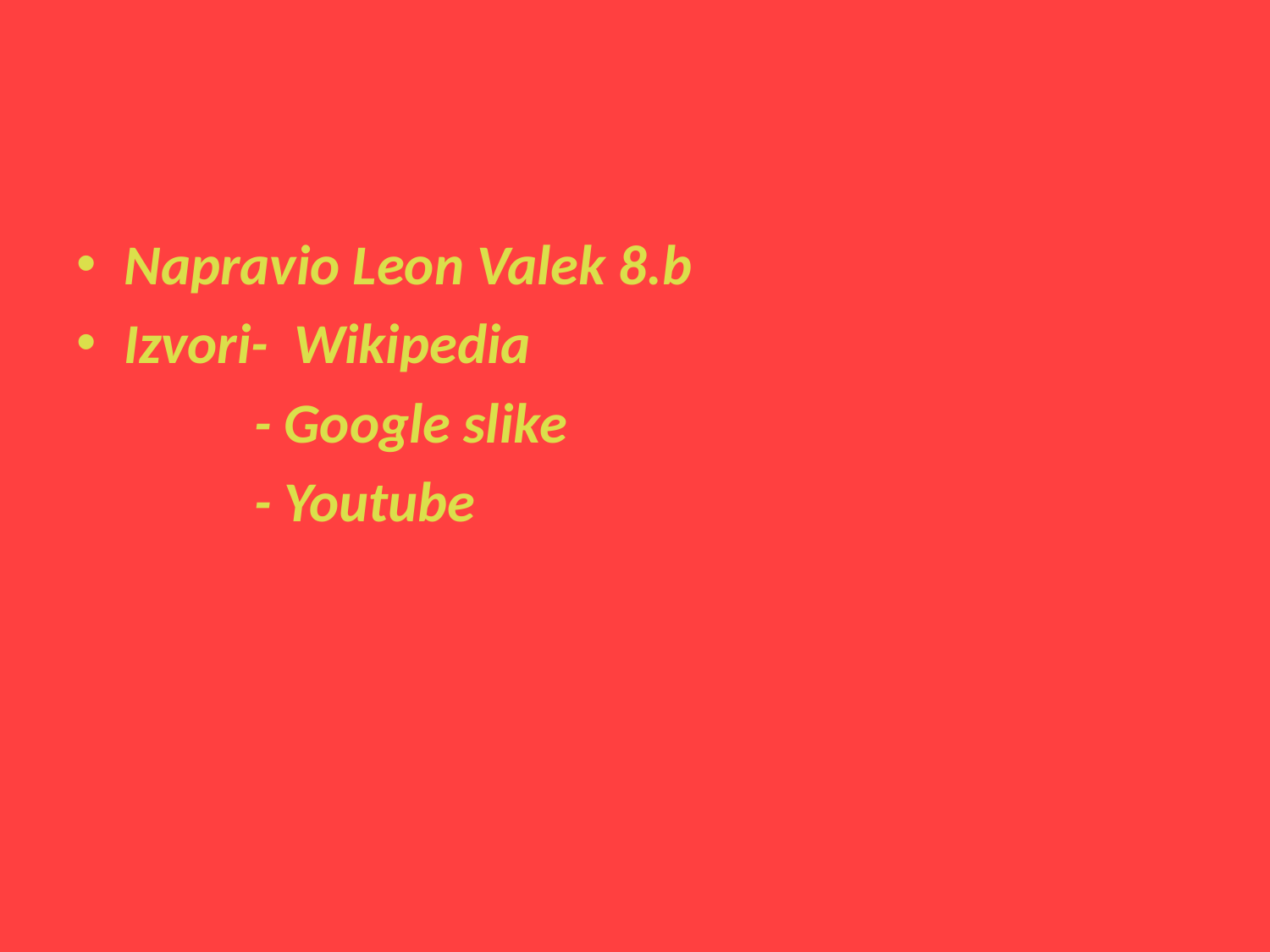

#
Napravio Leon Valek 8.b
Izvori-  Wikipedia
              - Google slike
              - Youtube